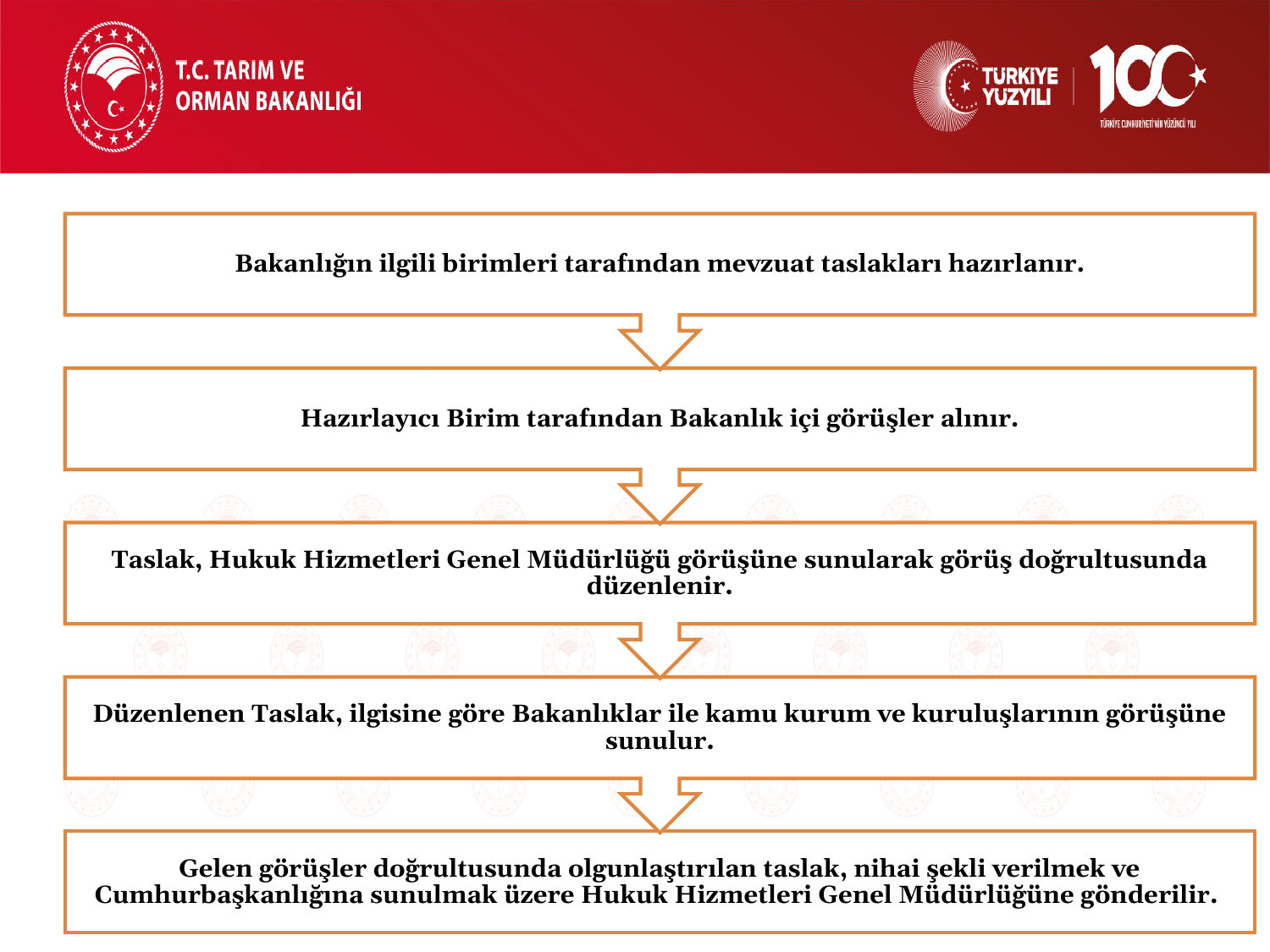

Gelen görüşler doğrultusunda olgunlaştırılan taslak, nihai şekli verilmek ve Cumhurbaşkanlığına sunulmak üzere Hukuk Hizmetleri Genel Müdürlüğüne gönderilir.
Düzenlenen Taslak, ilgisine göre Bakanlıklar ile kamu kurum ve kuruluşlarının görüşüne sunulur.
Taslak, Hukuk Hizmetleri Genel Müdürlüğü görüşüne sunularak görüş doğrultusunda düzenlenir.
Hazırlayıcı Birim tarafından Bakanlık içi görüşler alınır.
Bakanlığın ilgili birimleri tarafından mevzuat taslakları hazırlanır.
14/30